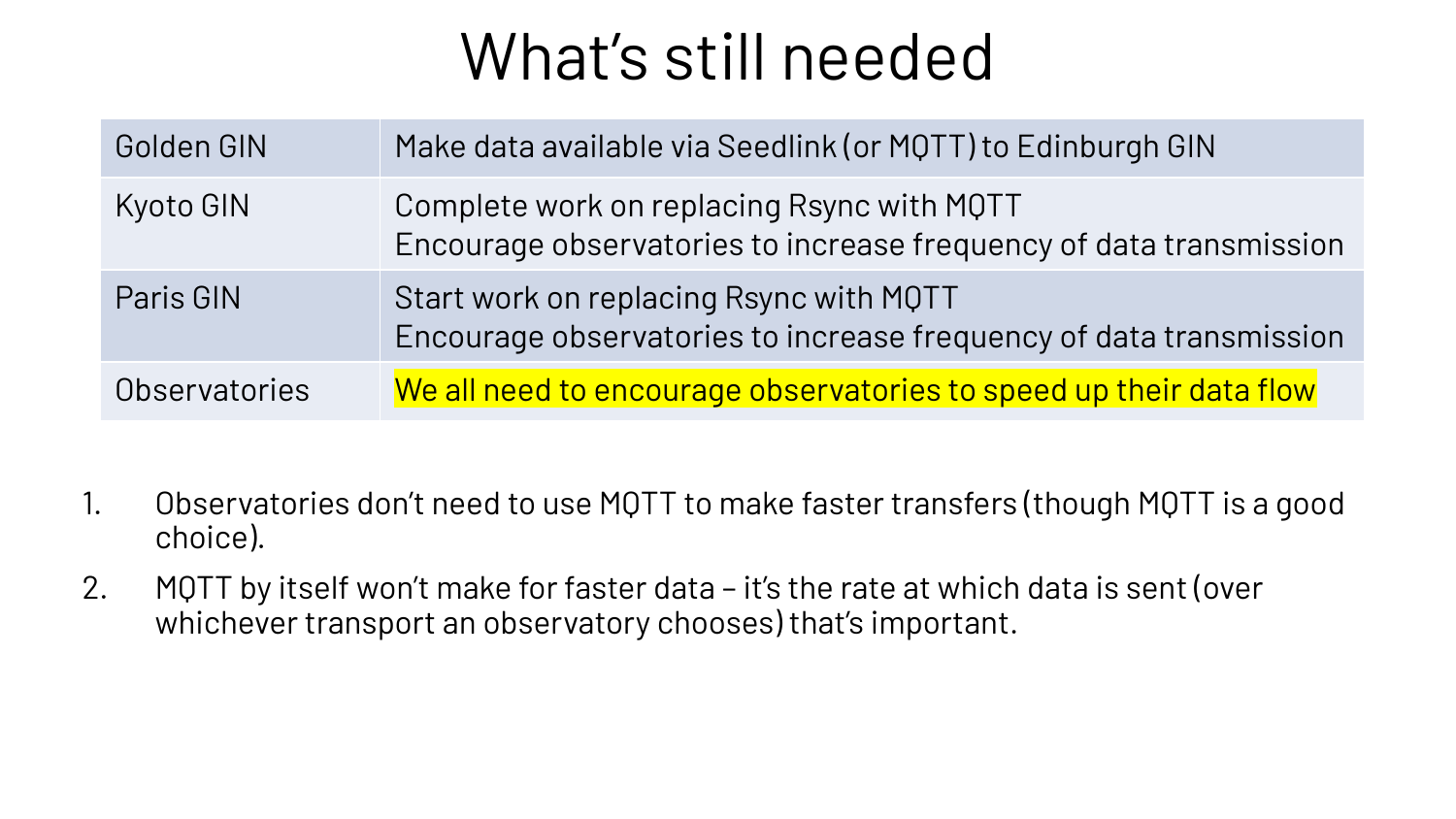

# What’s still needed
| Golden GIN | Make data available via Seedlink (or MQTT) to Edinburgh GIN |
| --- | --- |
| Kyoto GIN | Complete work on replacing Rsync with MQTT Encourage observatories to increase frequency of data transmission |
| Paris GIN | Start work on replacing Rsync with MQTT Encourage observatories to increase frequency of data transmission |
| Observatories | We all need to encourage observatories to speed up their data flow |
Observatories don’t need to use MQTT to make faster transfers (though MQTT is a good choice).
MQTT by itself won’t make for faster data – it’s the rate at which data is sent (over whichever transport an observatory chooses) that’s important.